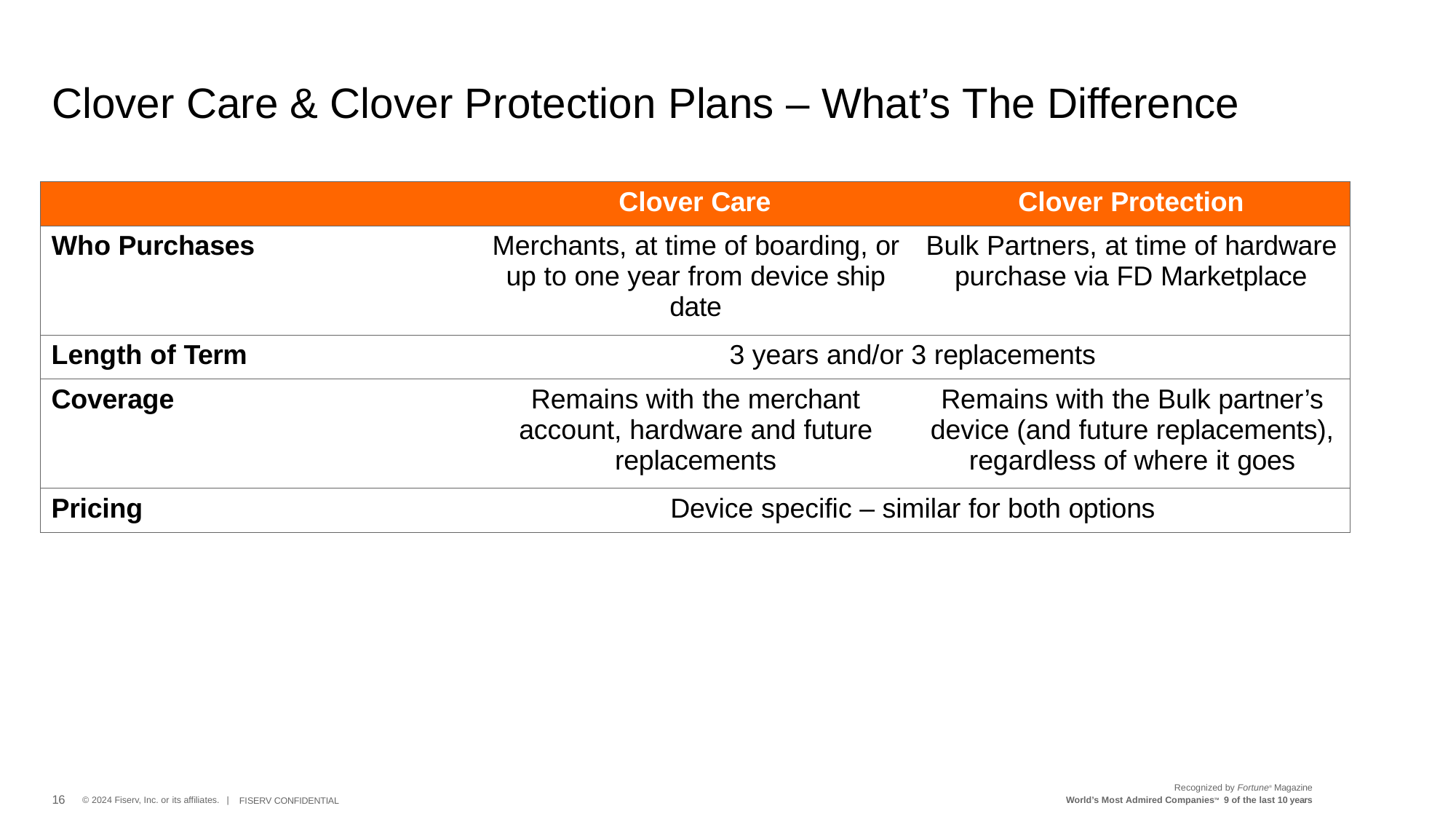

# Clover Care & Clover Protection Plans – What’s The Difference
|  | Clover Care | Clover Protection |
| --- | --- | --- |
| Who Purchases | Merchants, at time of boarding, or up to one year from device ship date | Bulk Partners, at time of hardware purchase via FD Marketplace |
| Length of Term | 3 years and/or 3 replacements |  |
| Coverage | Remains with the merchant account, hardware and future replacements | Remains with the Bulk partner’s device (and future replacements), regardless of where it goes |
| Pricing | Device specific – similar for both options |  |
Recognized by Fortune® Magazine
World’s Most Admired CompaniesTM 9 of the last 10 years
16
© 2024 Fiserv, Inc. or its affiliates. |
FISERV CONFIDENTIAL